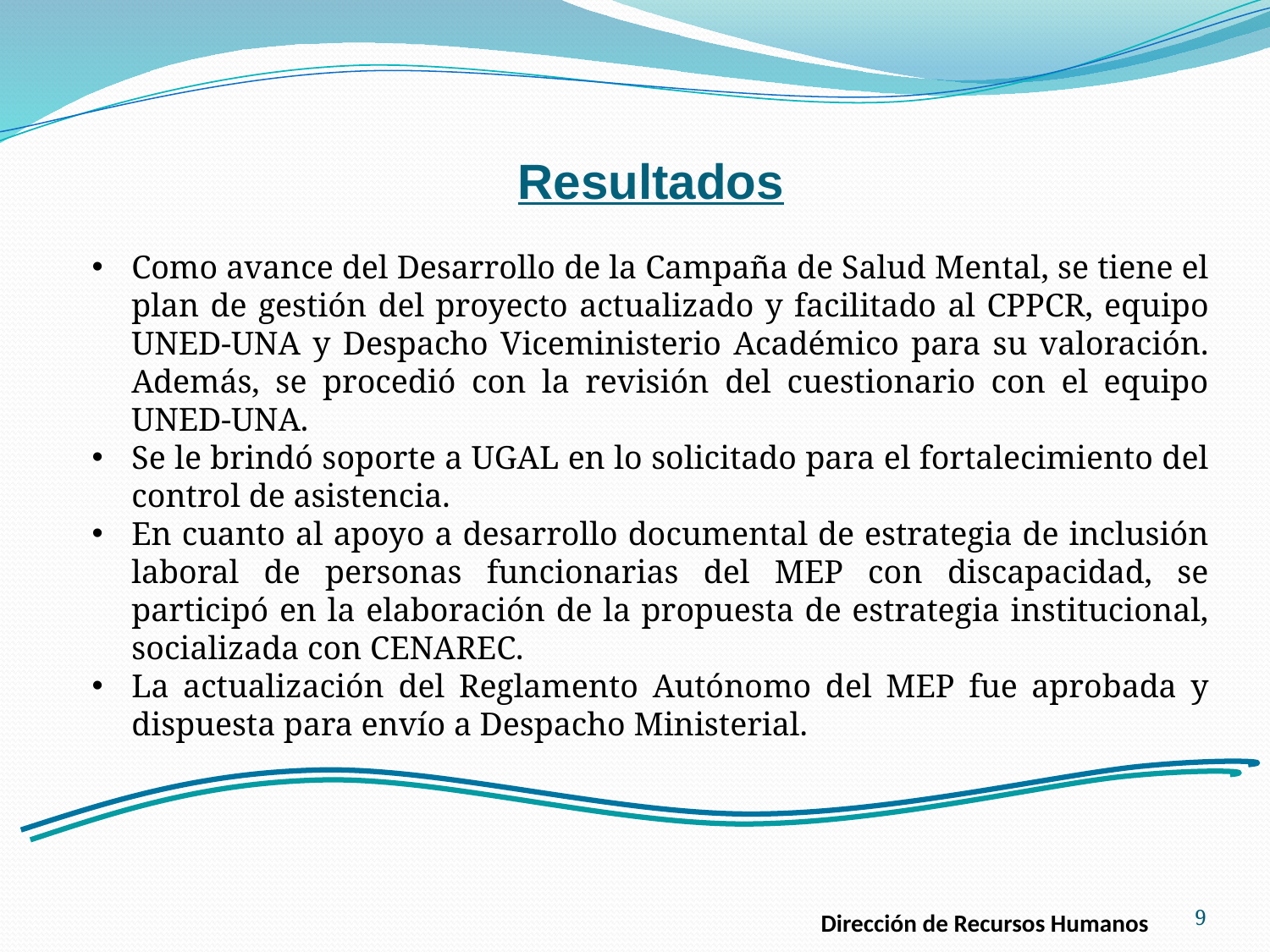

Resultados

Como avance del Desarrollo de la Campaña de Salud Mental, se tiene el plan de gestión del proyecto actualizado y facilitado al CPPCR, equipo UNED-UNA y Despacho Viceministerio Académico para su valoración. Además, se procedió con la revisión del cuestionario con el equipo UNED-UNA.
Se le brindó soporte a UGAL en lo solicitado para el fortalecimiento del control de asistencia.
En cuanto al apoyo a desarrollo documental de estrategia de inclusión laboral de personas funcionarias del MEP con discapacidad, se participó en la elaboración de la propuesta de estrategia institucional, socializada con CENAREC.
La actualización del Reglamento Autónomo del MEP fue aprobada y dispuesta para envío a Despacho Ministerial.

9
Dirección de Recursos Humanos